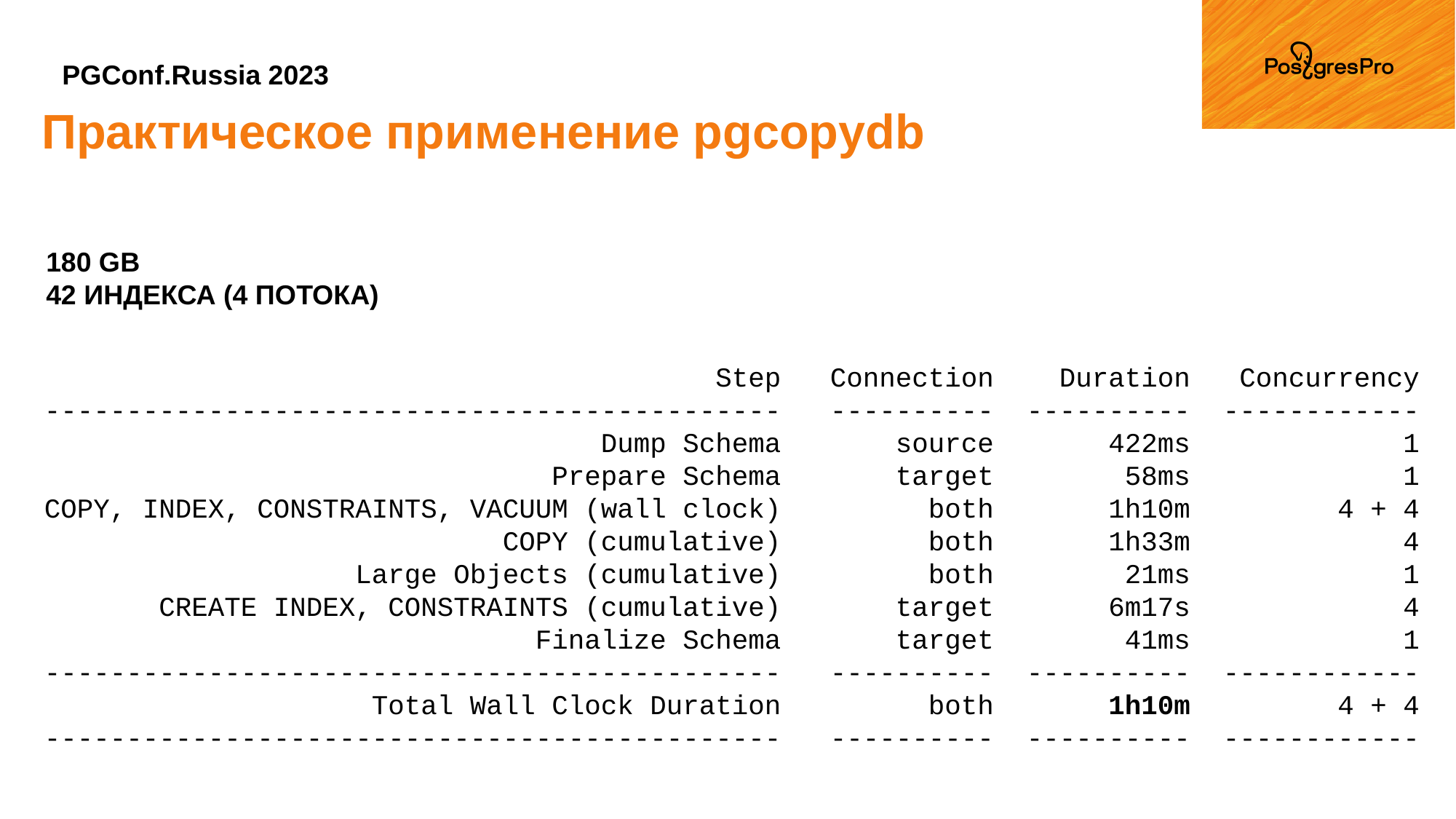

Практическое применение pgcopydb
180 GB
42 ИНДЕКСА (4 ПОТОКА)
                                          Step   Connection    Duration   Concurrency
 ---------------------------------------------   ----------  ----------  ------------
                                   Dump Schema       source       422ms             1
                                Prepare Schema       target        58ms             1
 COPY, INDEX, CONSTRAINTS, VACUUM (wall clock)         both       1h10m         4 + 4
                             COPY (cumulative)         both       1h33m             4
                    Large Objects (cumulative)         both        21ms             1
        CREATE INDEX, CONSTRAINTS (cumulative)       target       6m17s             4
                               Finalize Schema       target        41ms             1
 ---------------------------------------------   ----------  ----------  ------------
                     Total Wall Clock Duration         both       1h10m         4 + 4
 ---------------------------------------------   ----------  ----------  ------------